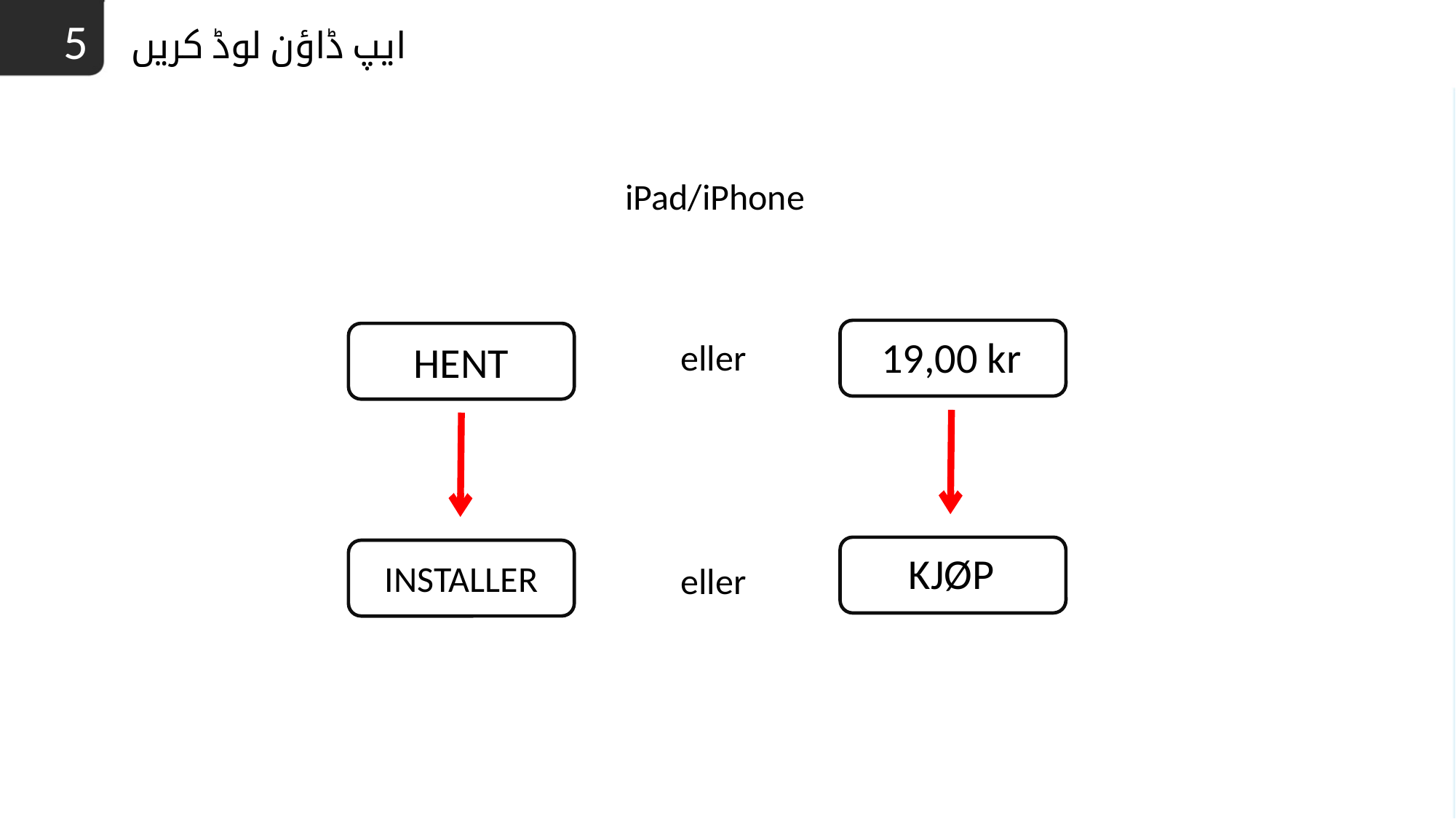

5
# ایپ ڈاؤن لوڈ کریں
iPad/iPhone

19,00 kr
eller
HENT

KJØP
INSTALLER
eller